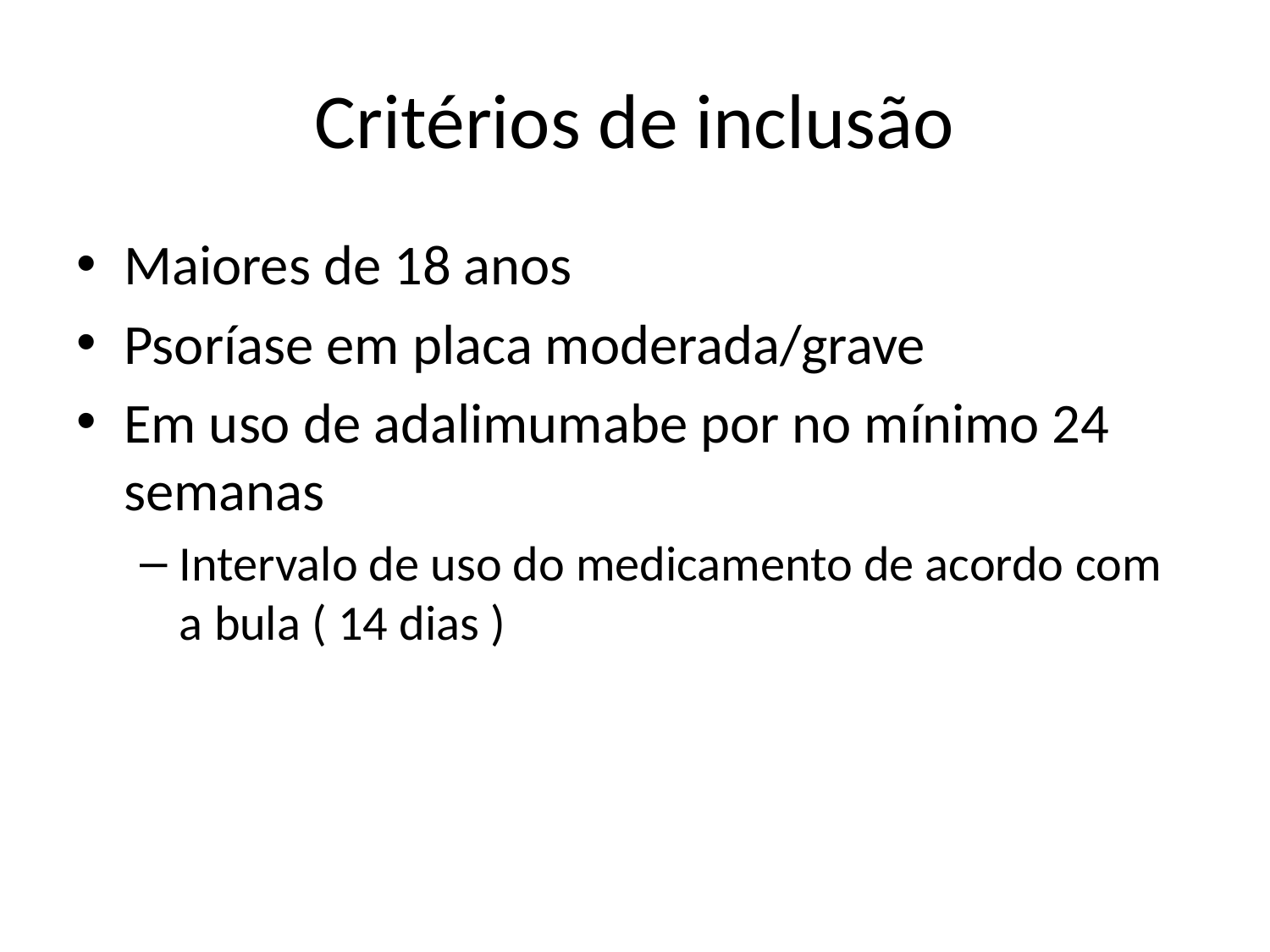

# Critérios de inclusão
Maiores de 18 anos
Psoríase em placa moderada/grave
Em uso de adalimumabe por no mínimo 24 semanas
Intervalo de uso do medicamento de acordo com a bula ( 14 dias )